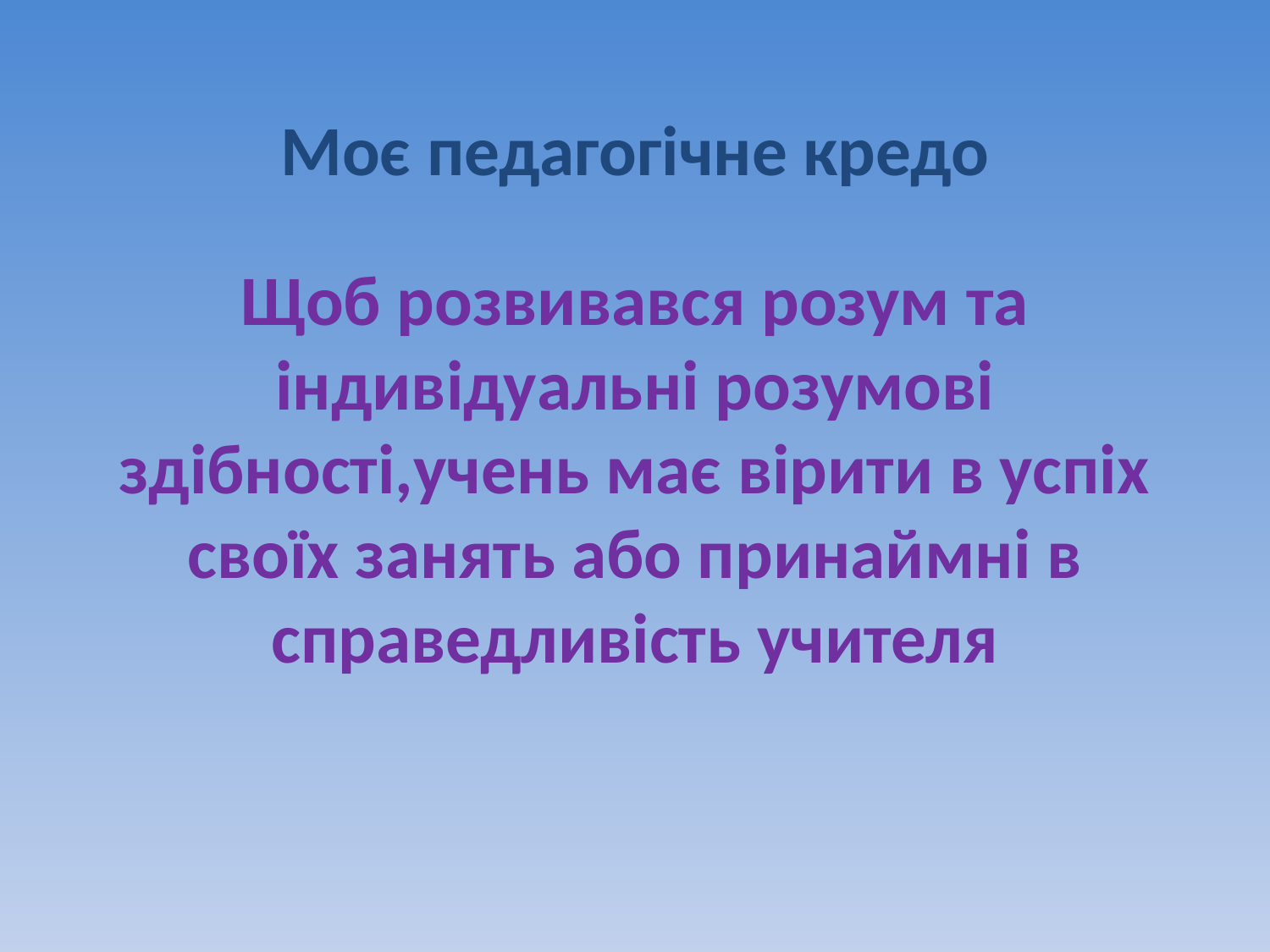

# Моє педагогічне кредо
Щоб розвивався розум та індивідуальні розумові здібності,учень має вірити в успіх своїх занять або принаймні в справедливість учителя